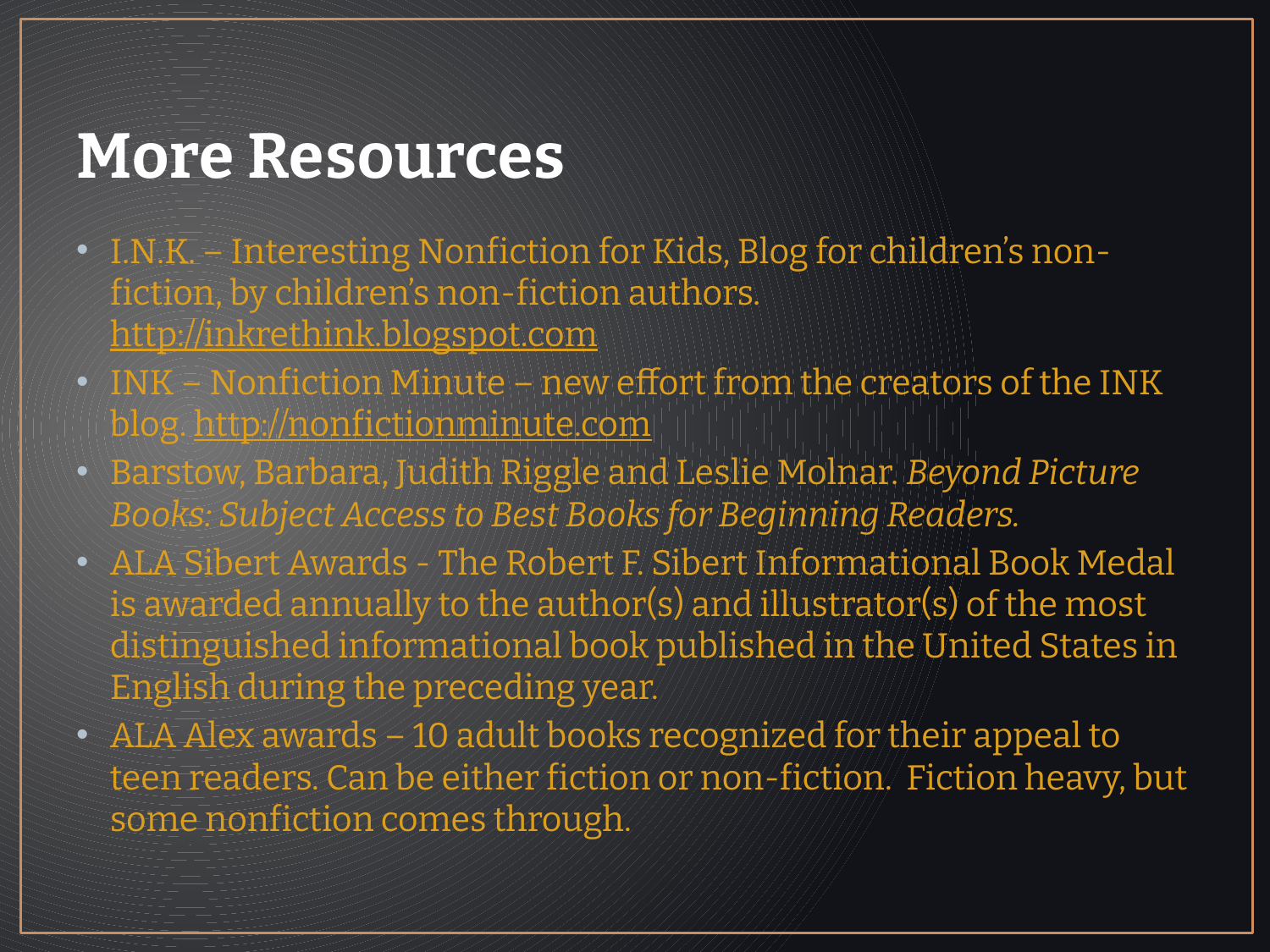

# More Resources
I.N.K. – Interesting Nonfiction for Kids, Blog for children’s non-fiction, by children’s non-fiction authors. http://inkrethink.blogspot.com
INK – Nonfiction Minute – new effort from the creators of the INK blog. http://nonfictionminute.com
Barstow, Barbara, Judith Riggle and Leslie Molnar. Beyond Picture Books: Subject Access to Best Books for Beginning Readers.
ALA Sibert Awards - The Robert F. Sibert Informational Book Medal is awarded annually to the author(s) and illustrator(s) of the most distinguished informational book published in the United States in English during the preceding year.
ALA Alex awards – 10 adult books recognized for their appeal to teen readers. Can be either fiction or non-fiction.  Fiction heavy, but some nonfiction comes through.